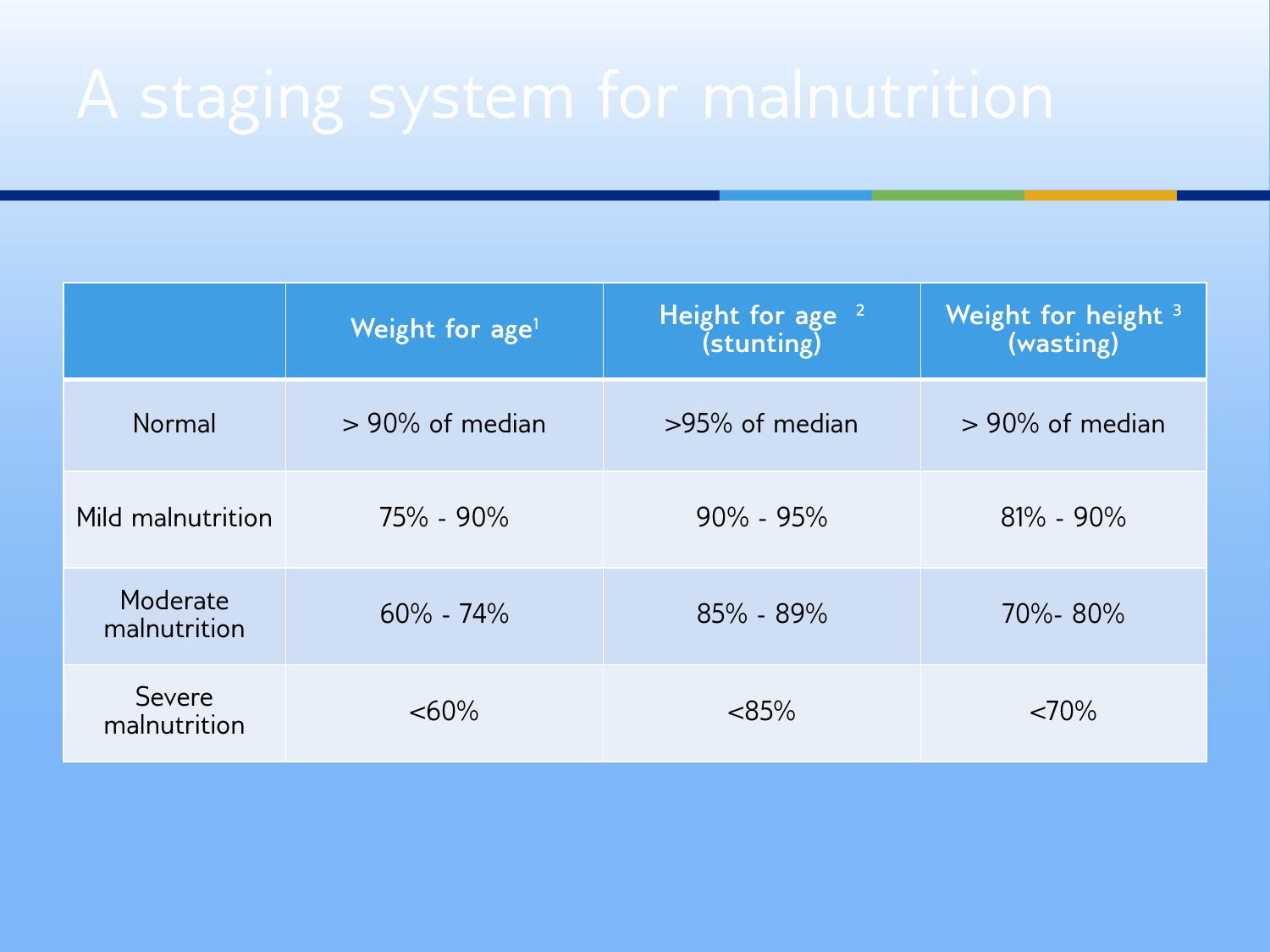

# A staging system for malnutrition
|  | Weight for age1 | Height for age 2 (stunting) | Weight for height 3 (wasting) |
| --- | --- | --- | --- |
| Normal | > 90% of median | >95% of median | > 90% of median |
| Mild malnutrition | 75% - 90% | 90% - 95% | 81% - 90% |
| Moderate malnutrition | 60% - 74% | 85% - 89% | 70%- 80% |
| Severe malnutrition | <60% | <85% | <70% |